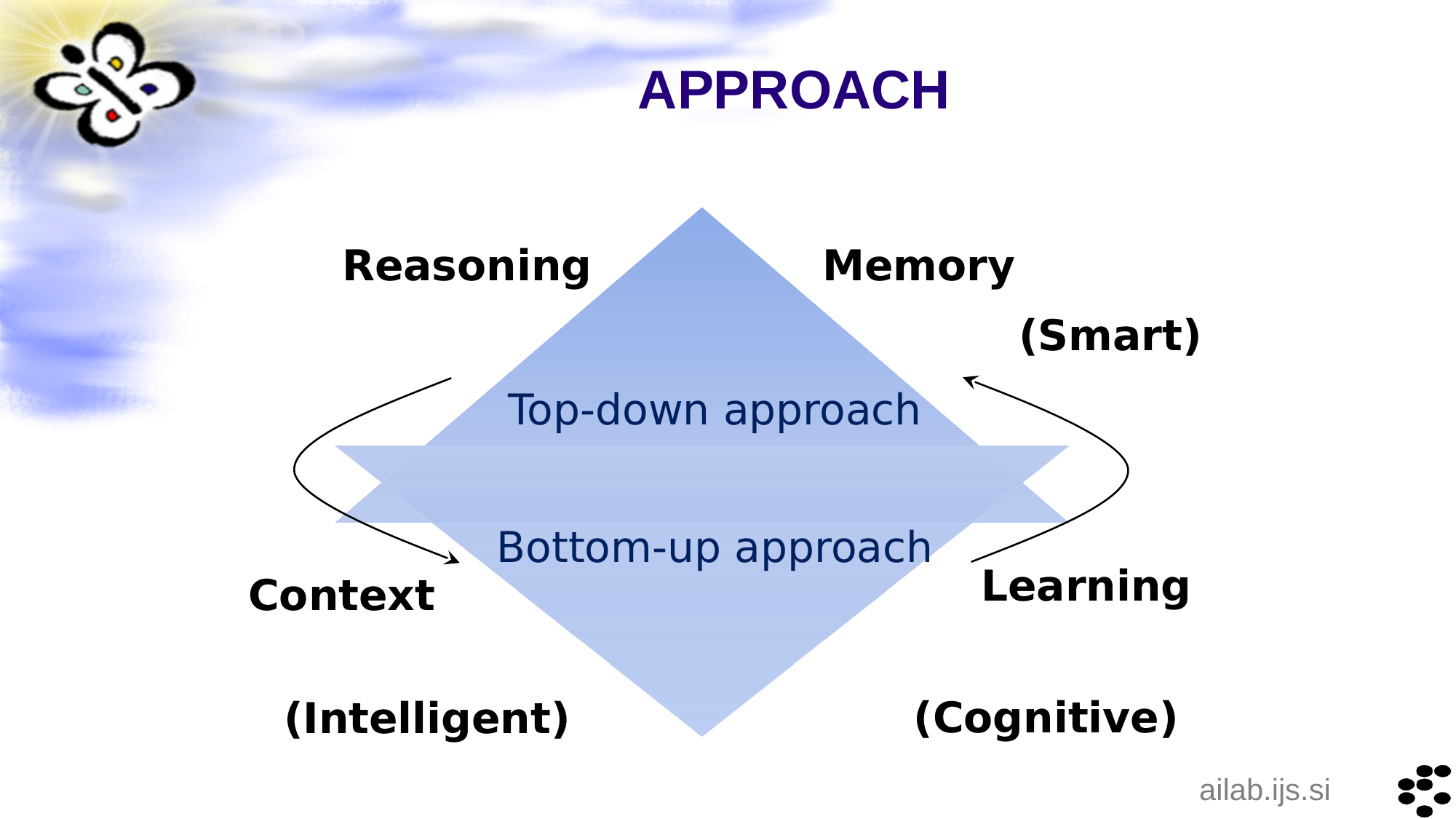

# APPROACH

Reasoning
Memory
(Smart)
Top-down approach

Bottom-up approach
Learning
Context
(Cognitive)
(Intelligent)